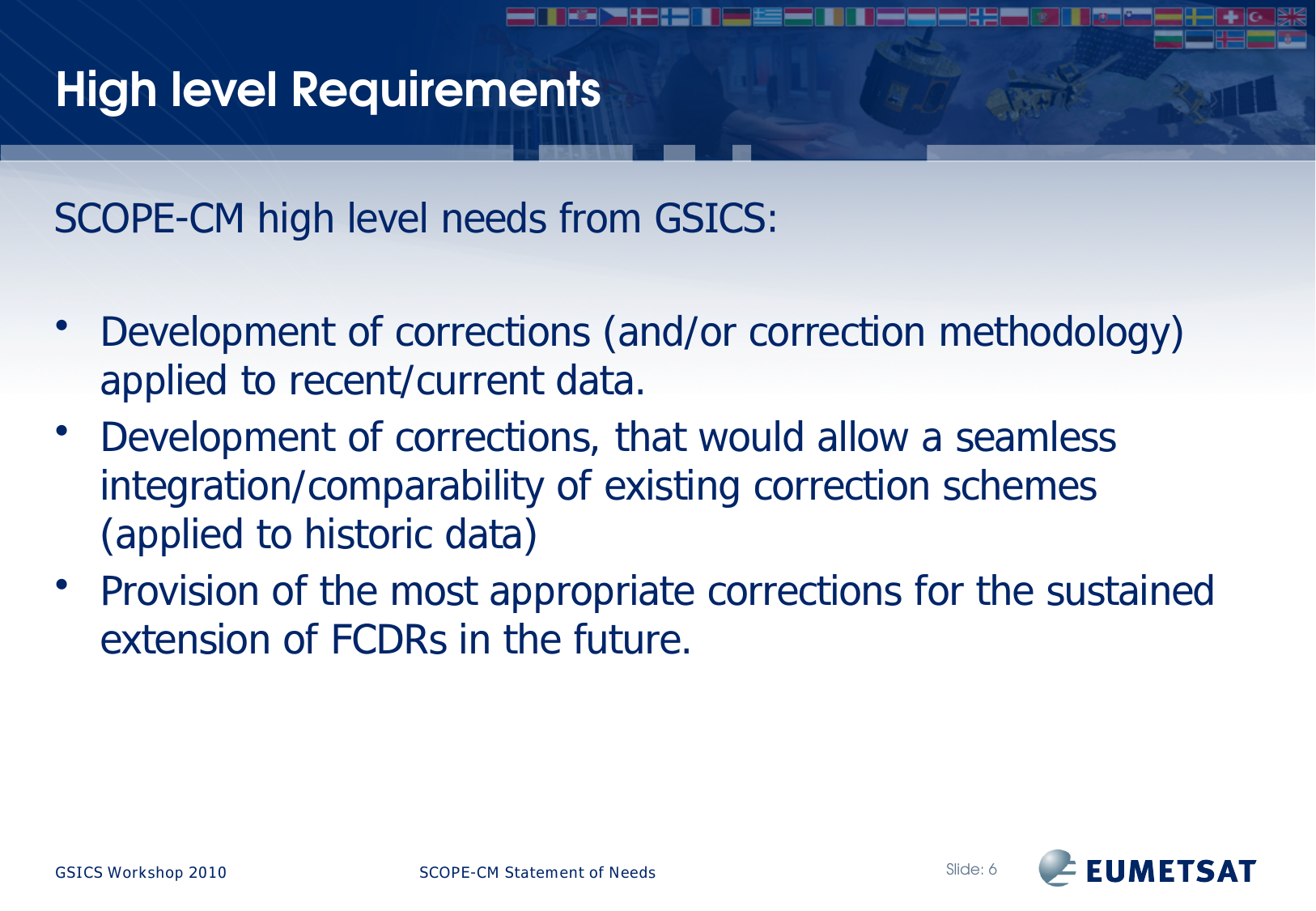

# High level Requirements
SCOPE-CM high level needs from GSICS:

Development of corrections (and/or correction methodology) applied to recent/current data.
Development of corrections, that would allow a seamless integration/comparability of existing correction schemes (applied to historic data)
Provision of the most appropriate corrections for the sustained extension of FCDRs in the future.

Slide: 6